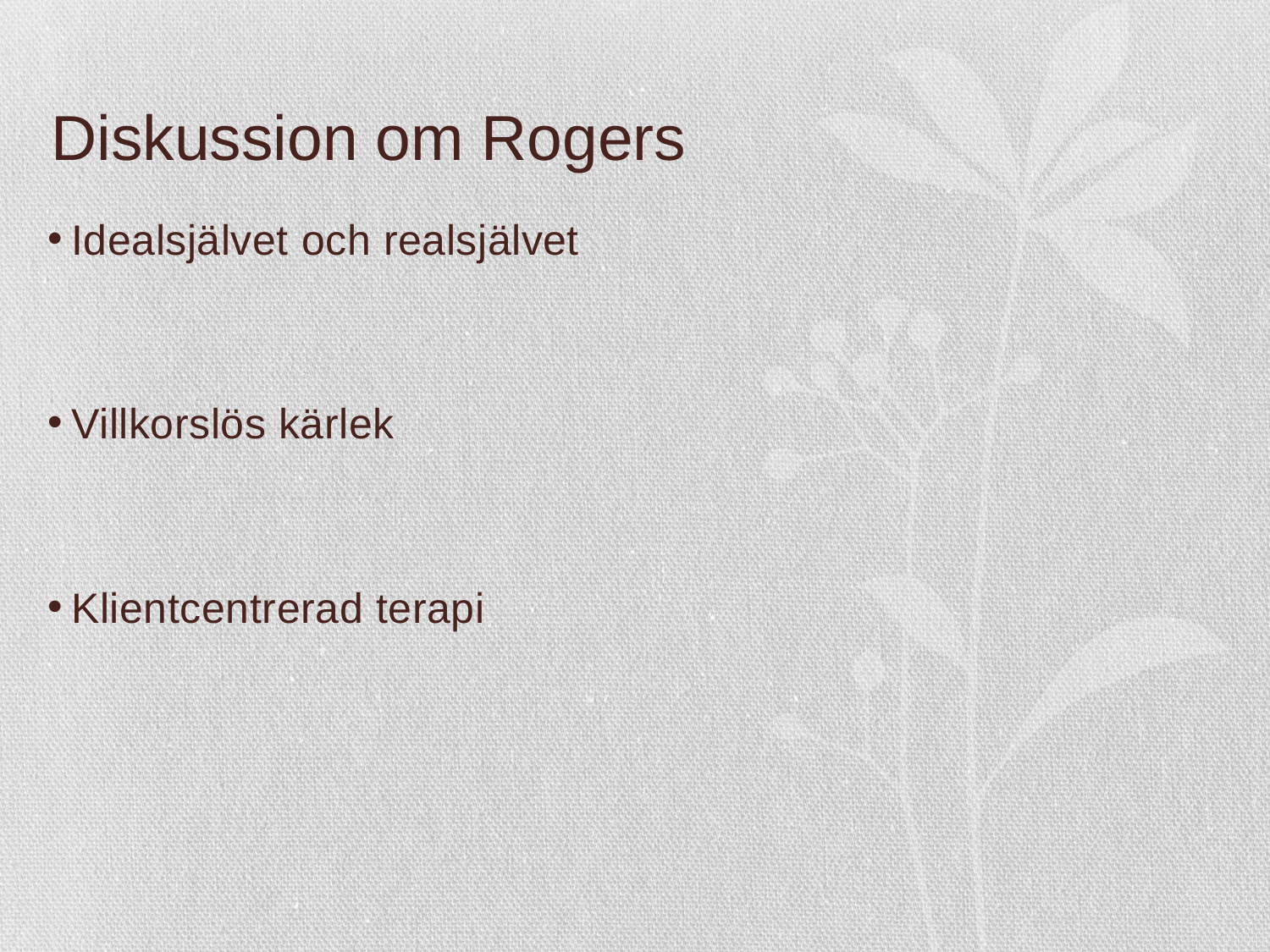

# Diskussion om Rogers
Idealsjälvet och realsjälvet

Villkorslös kärlek

Klientcentrerad terapi